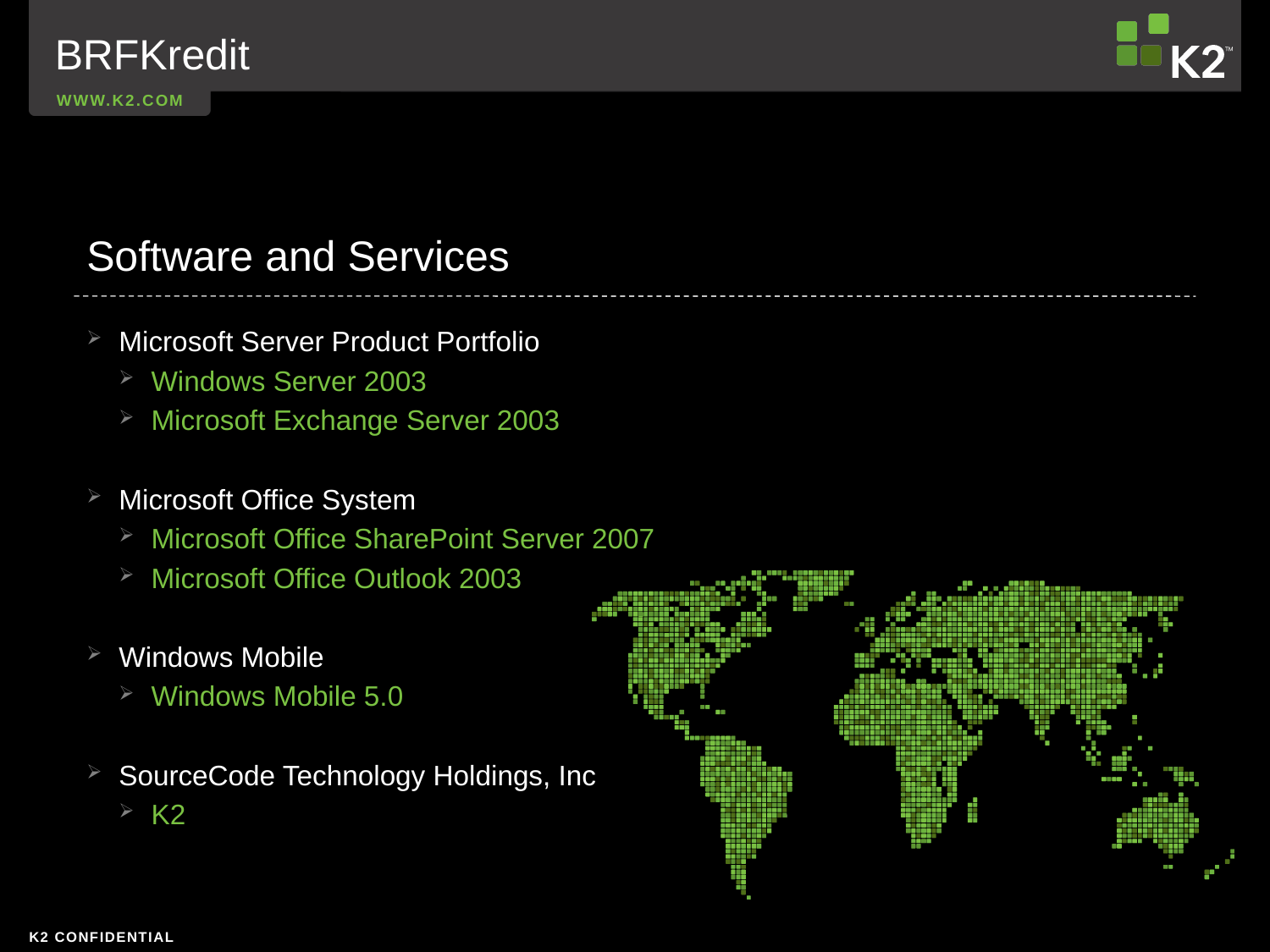

BRFKredit
Software and Services
Microsoft Server Product Portfolio
Windows Server 2003
Microsoft Exchange Server 2003

Microsoft Office System
Microsoft Office SharePoint Server 2007
Microsoft Office Outlook 2003

Windows Mobile
Windows Mobile 5.0

SourceCode Technology Holdings, Inc
K2